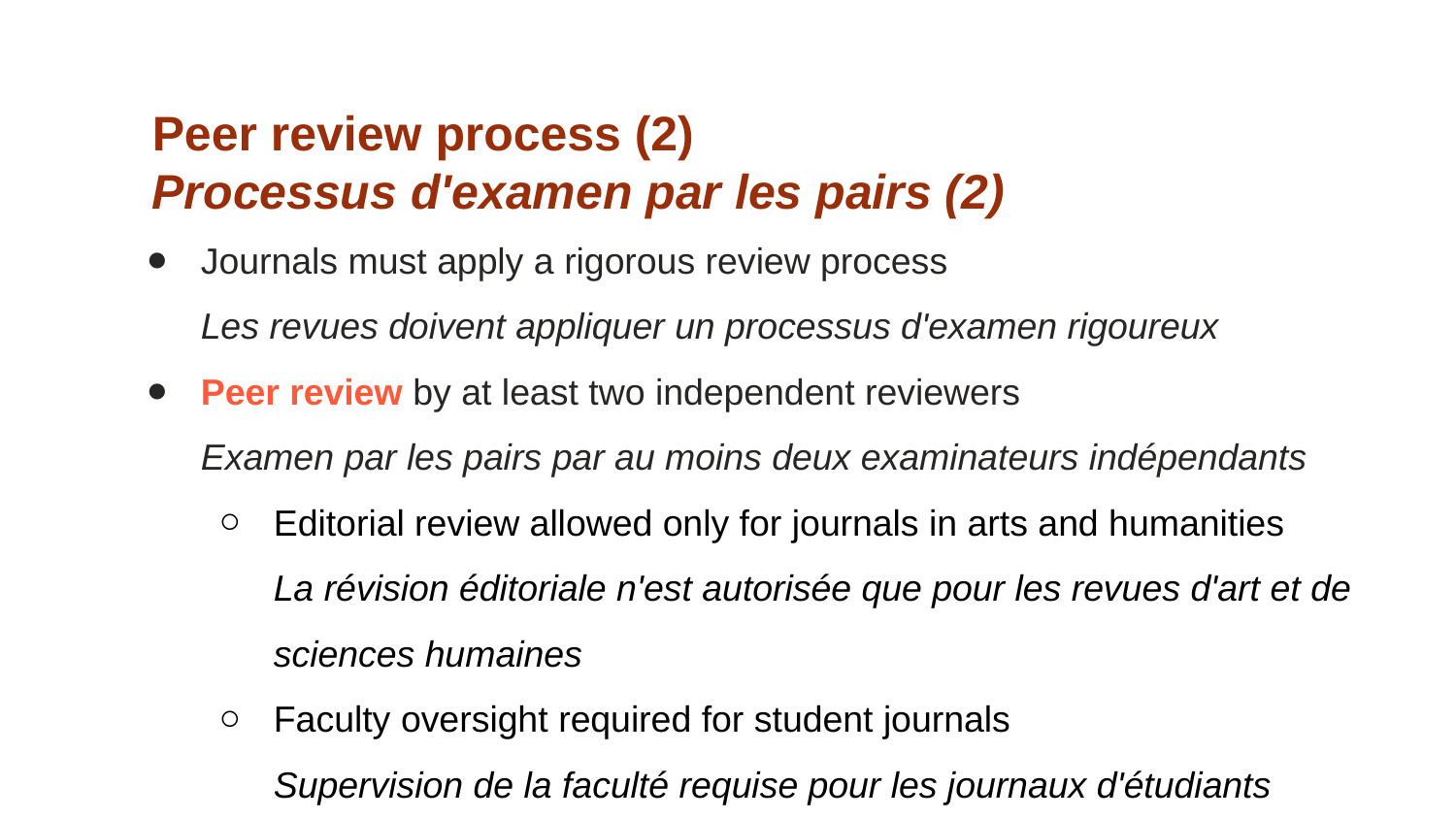

Peer review process (2)
Processus d'examen par les pairs (2)
Journals must apply a rigorous review process
Les revues doivent appliquer un processus d'examen rigoureux
Peer review by at least two independent reviewers
Examen par les pairs par au moins deux examinateurs indépendants
Editorial review allowed only for journals in arts and humanities
La révision éditoriale n'est autorisée que pour les revues d'art et de sciences humaines
Faculty oversight required for student journals
Supervision de la faculté requise pour les journaux d'étudiants